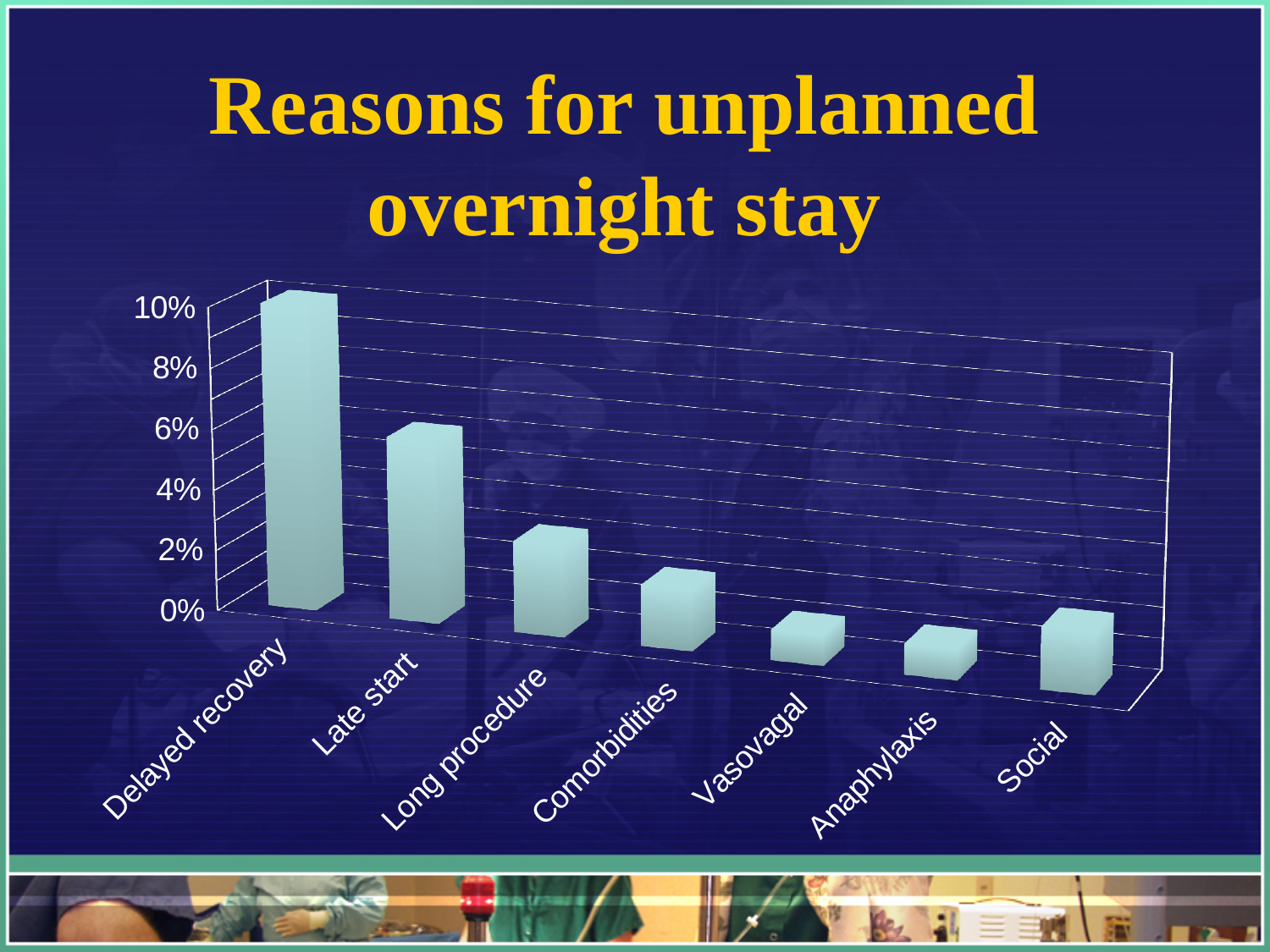

# Reasons for unplanned overnight stay

[unsupported chart]